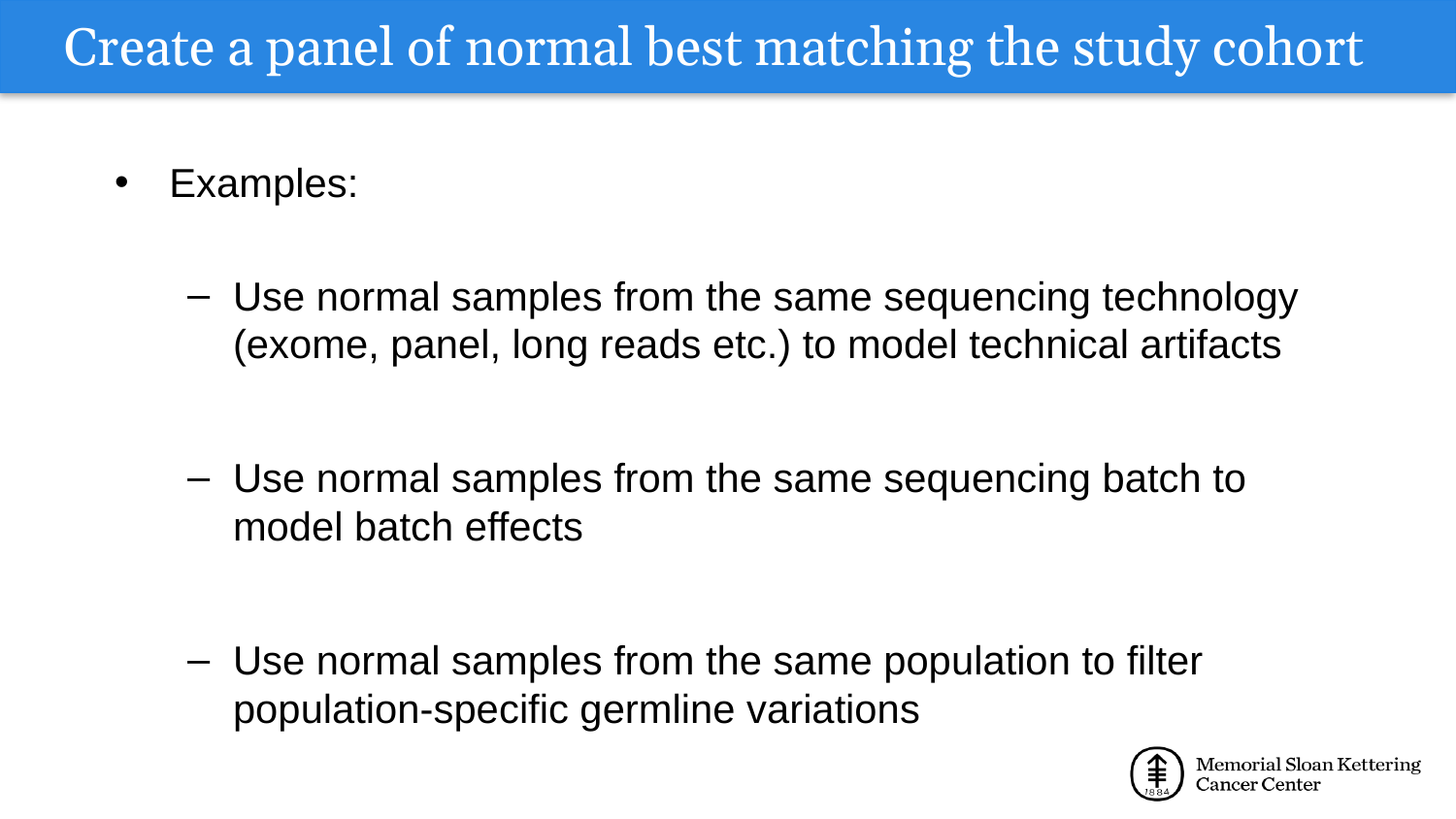

# Create a panel of normal best matching the study cohort
Examples:

Use normal samples from the same sequencing technology (exome, panel, long reads etc.) to model technical artifacts

Use normal samples from the same sequencing batch to model batch effects

Use normal samples from the same population to filter population-specific germline variations